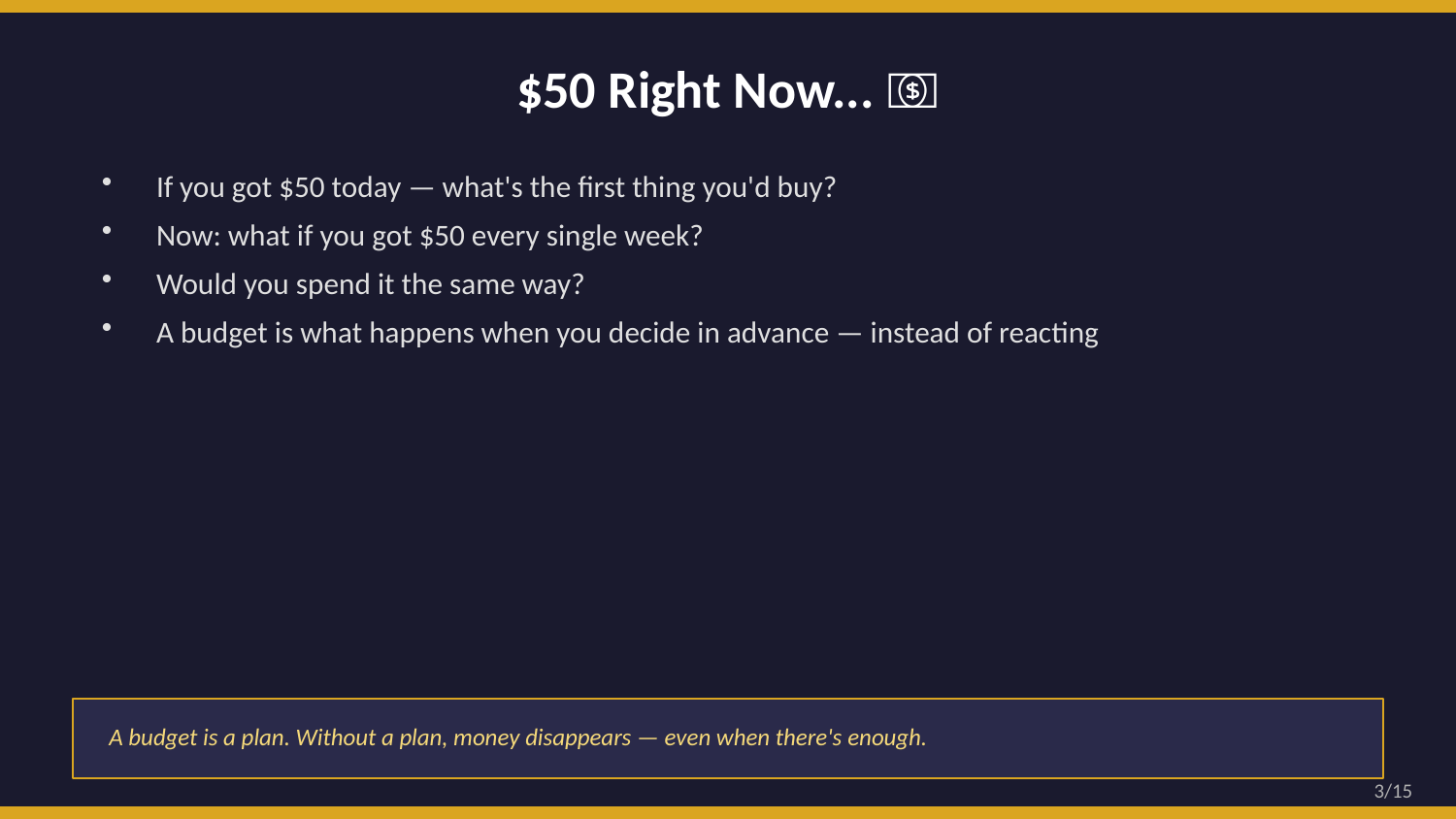

$50 Right Now... 💵
If you got $50 today — what's the first thing you'd buy?
Now: what if you got $50 every single week?
Would you spend it the same way?
A budget is what happens when you decide in advance — instead of reacting

A budget is a plan. Without a plan, money disappears — even when there's enough.
3/15